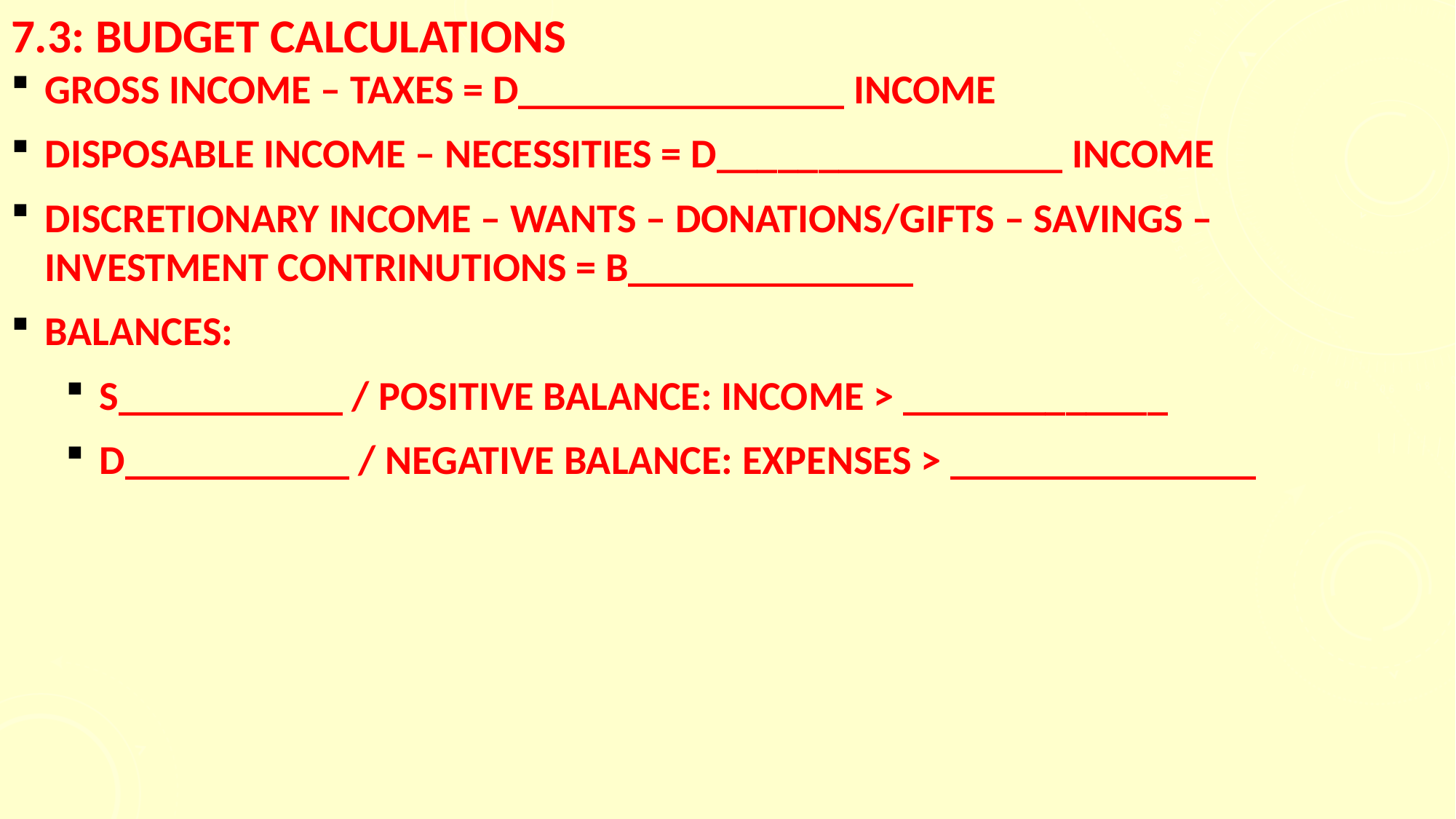

# 7.3: BUDGET CALCULATIONS
GROSS INCOME – TAXES = D________________ INCOME
DISPOSABLE INCOME – NECESSITIES = D_________________ INCOME
DISCRETIONARY INCOME – WANTS – DONATIONS/GIFTS – SAVINGS – INVESTMENT CONTRINUTIONS = B______________
BALANCES:
S___________ / POSITIVE BALANCE: INCOME > _____________
D___________ / NEGATIVE BALANCE: EXPENSES > _______________